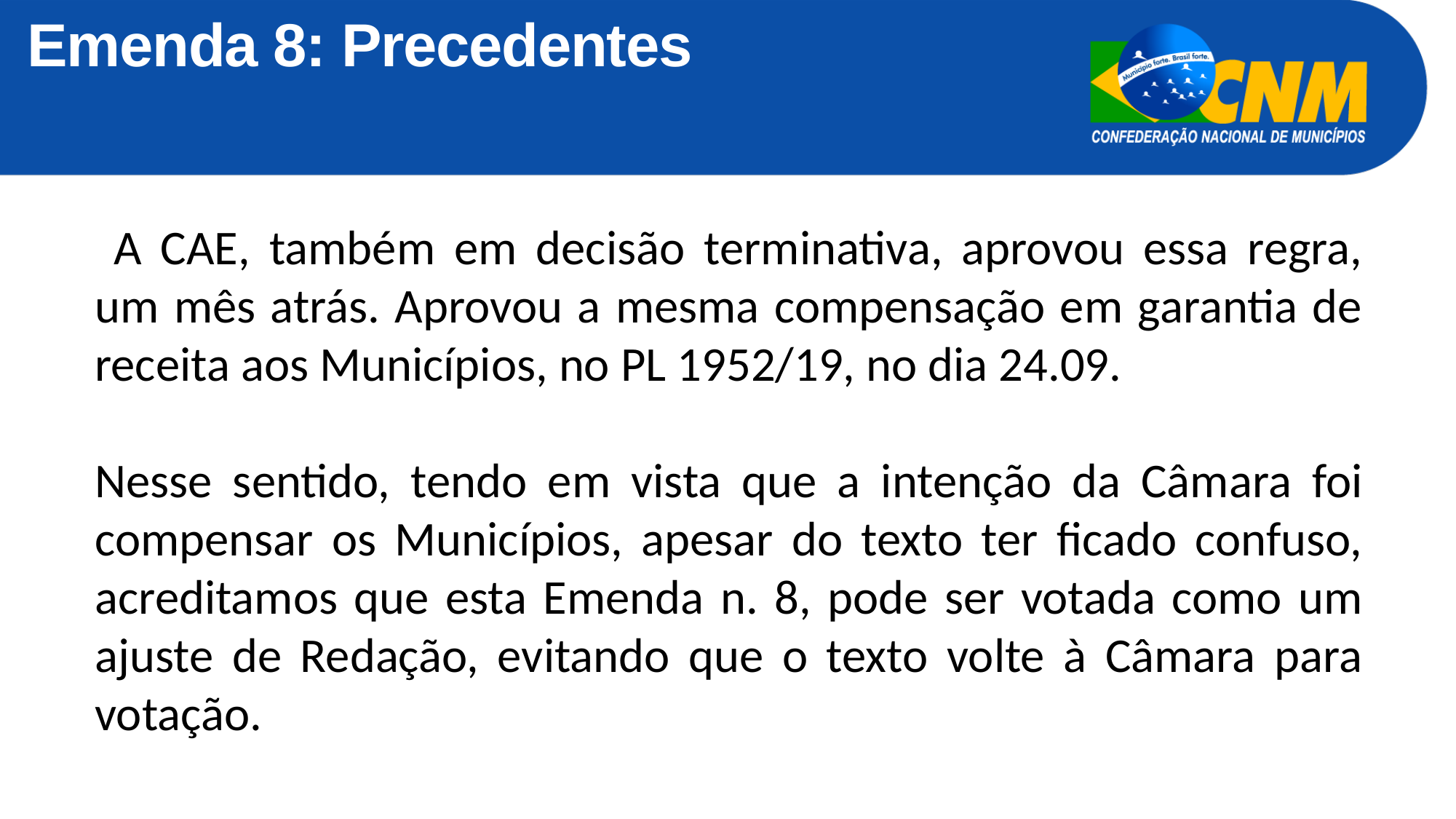

Emenda 8: Precedentes
 A CAE, também em decisão terminativa, aprovou essa regra, um mês atrás. Aprovou a mesma compensação em garantia de receita aos Municípios, no PL 1952/19, no dia 24.09.

Nesse sentido, tendo em vista que a intenção da Câmara foi compensar os Municípios, apesar do texto ter ficado confuso, acreditamos que esta Emenda n. 8, pode ser votada como um ajuste de Redação, evitando que o texto volte à Câmara para votação.